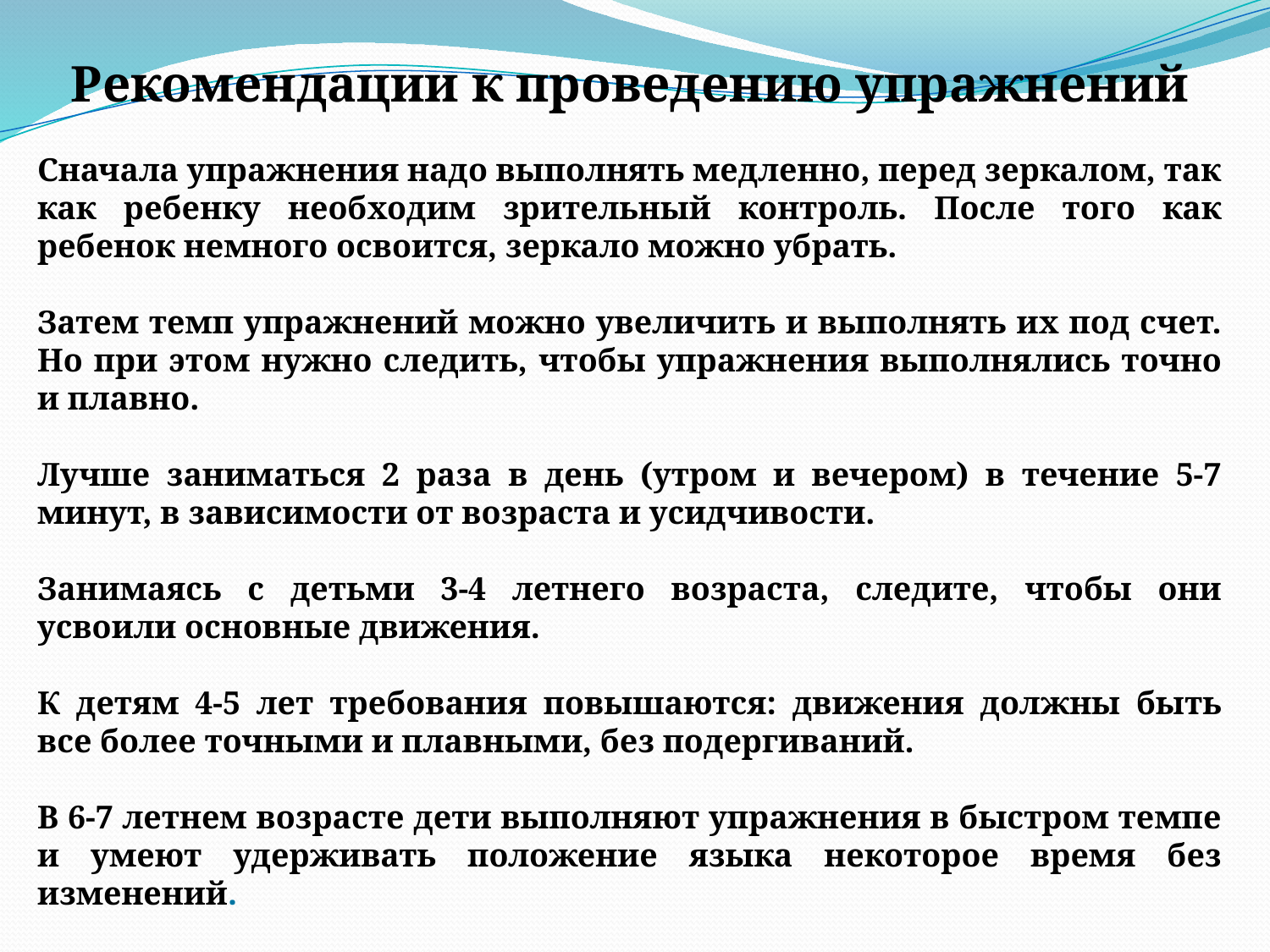

Рекомендации к проведению упражнений

Сначала упражнения надо выполнять медленно, перед зеркалом, так как ребенку необходим зрительный контроль. После того как ребенок немного освоится, зеркало можно убрать.

Затем темп упражнений можно увеличить и выполнять их под счет. Но при этом нужно следить, чтобы упражнения выполнялись точно и плавно.

Лучше заниматься 2 раза в день (утром и вечером) в течение 5-7 минут, в зависимости от возраста и усидчивости.

Занимаясь с детьми 3-4 летнего возраста, следите, чтобы они усвоили основные движения.

К детям 4-5 лет требования повышаются: движения должны быть все более точными и плавными, без подергиваний.

В 6-7 летнем возрасте дети выполняют упражнения в быстром темпе и умеют удерживать положение языка некоторое время без изменений.